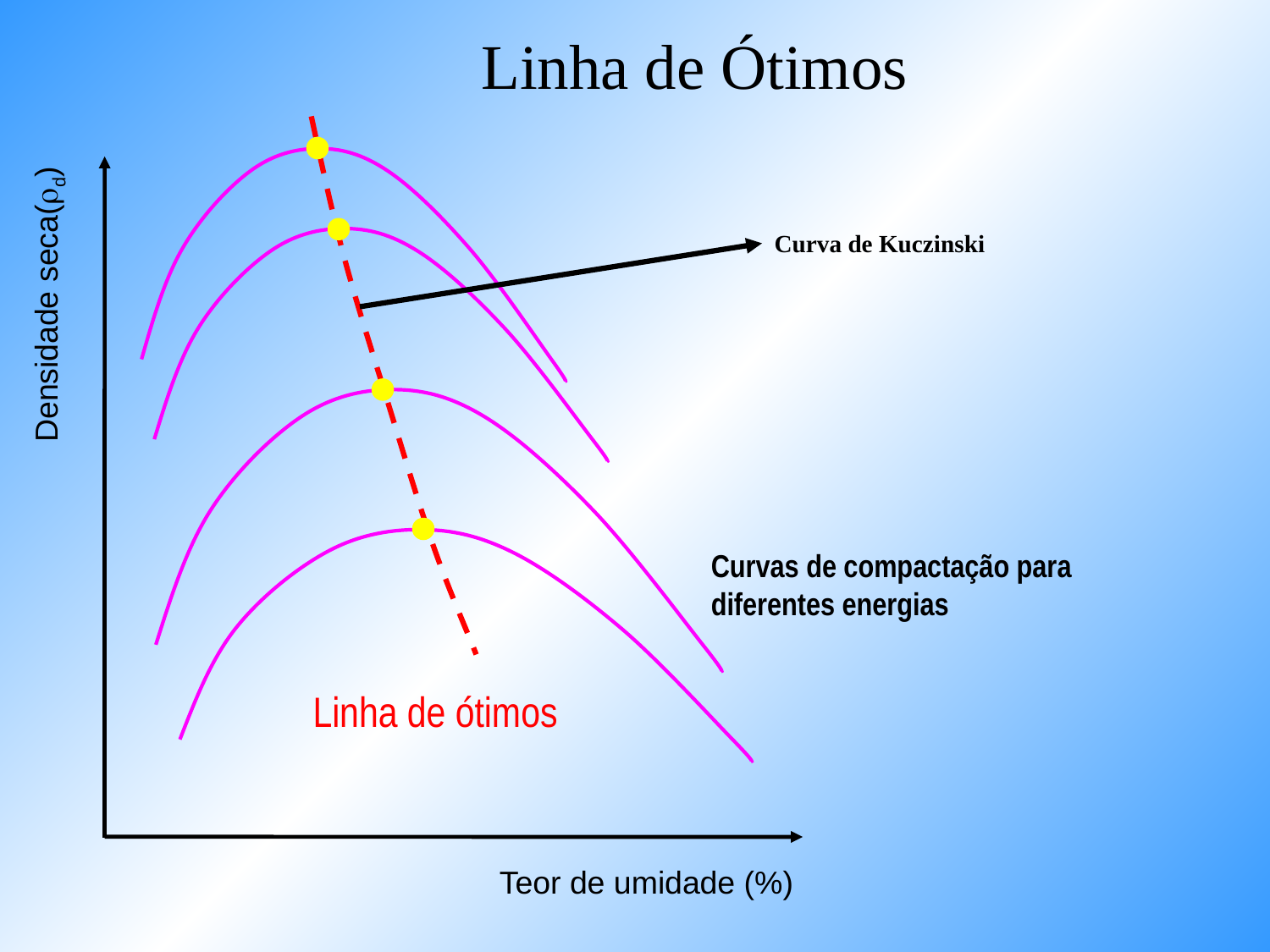

Linha de Ótimos

Densidade seca(ρd)

Teor de umidade (%)

Curva de Kuczinski

Curvas de compactação para diferentes energias
Linha de ótimos